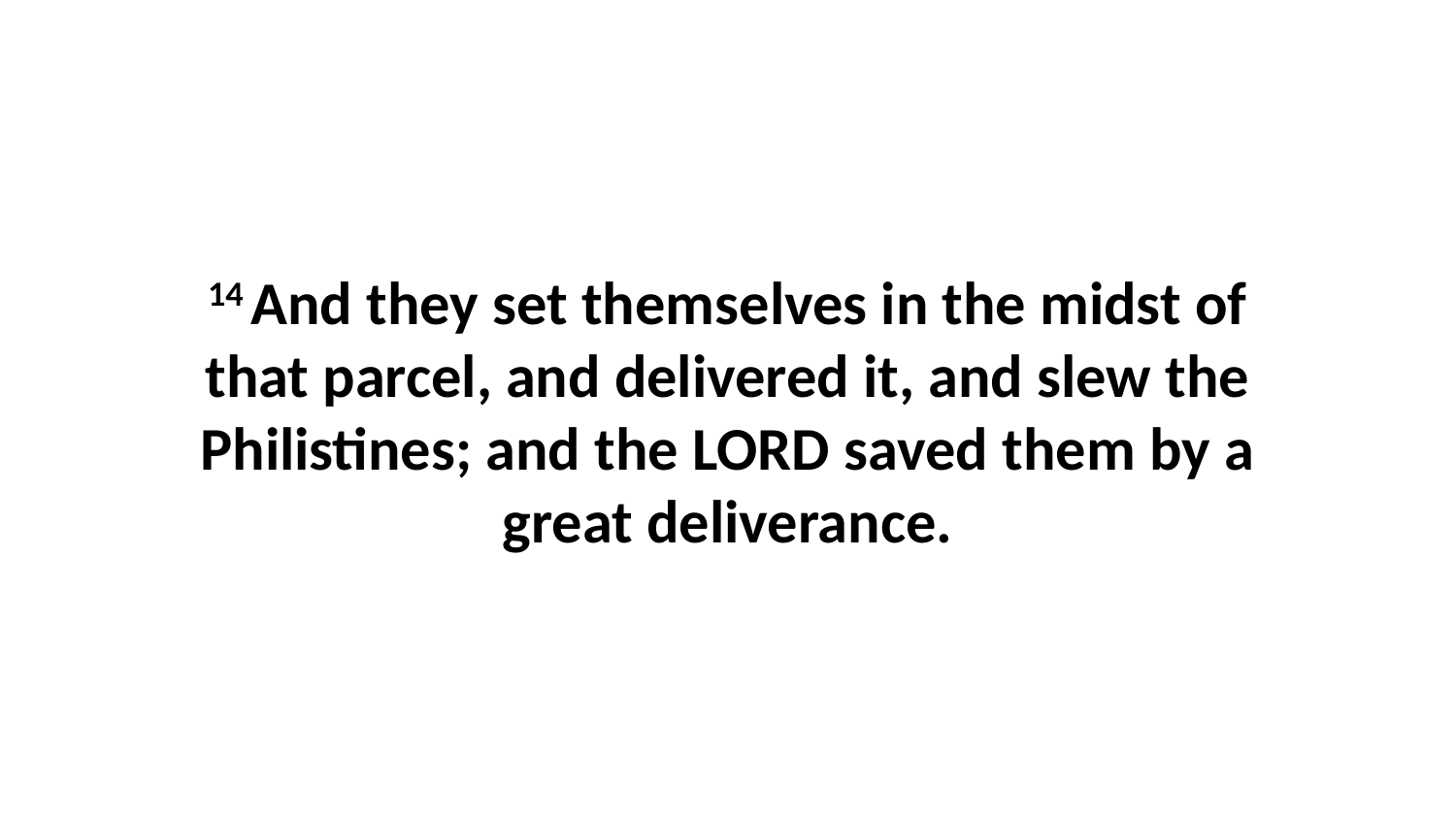

14 And they set themselves in the midst of that parcel, and delivered it, and slew the Philistines; and the LORD saved them by a great deliverance.